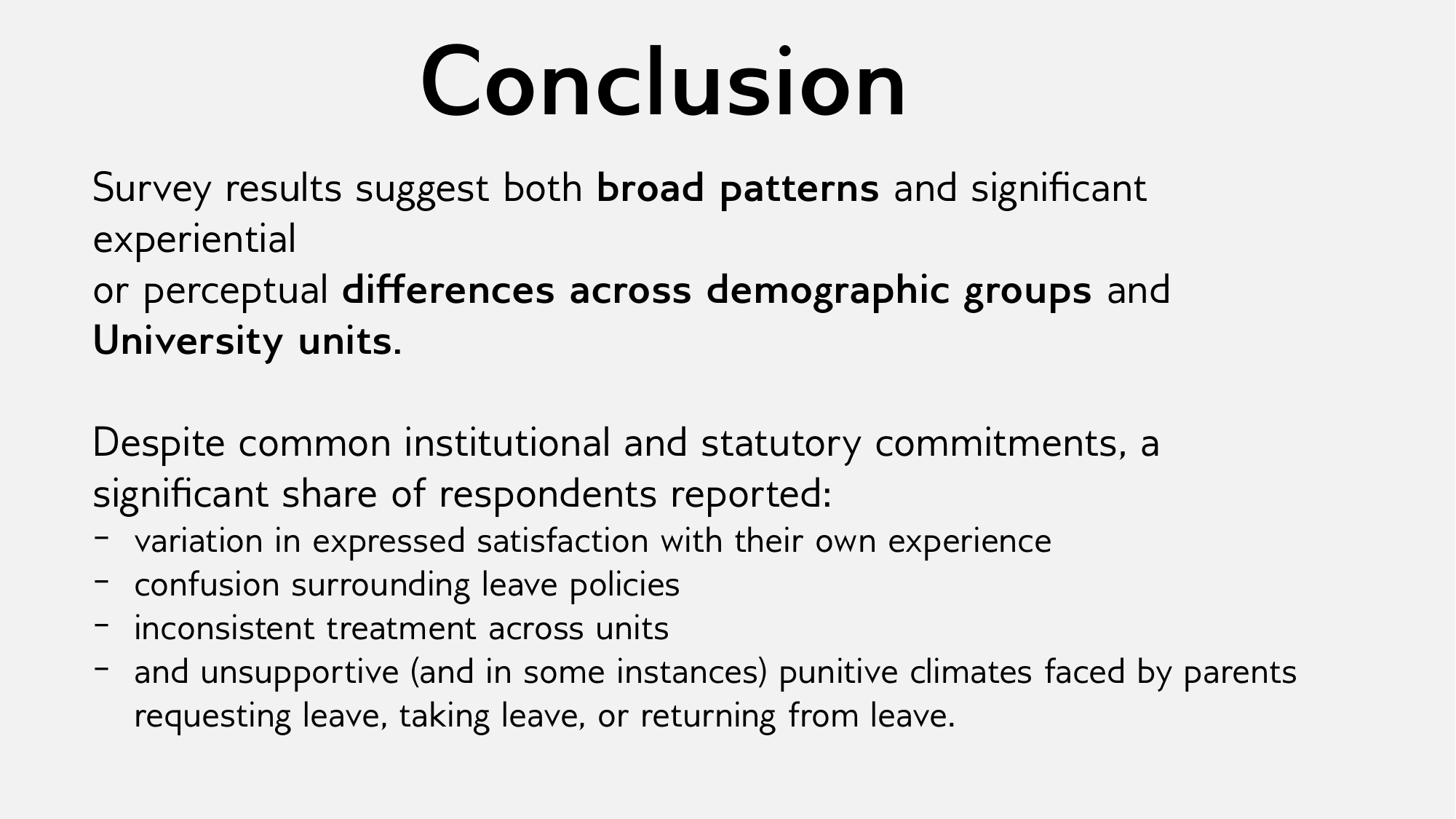

Conclusion
Survey results suggest both broad patterns and significant experiential
or perceptual differences across demographic groups and University units.

Despite common institutional and statutory commitments, a significant share of respondents reported:
variation in expressed satisfaction with their own experience
confusion surrounding leave policies
inconsistent treatment across units
and unsupportive (and in some instances) punitive climates faced by parents requesting leave, taking leave, or returning from leave.